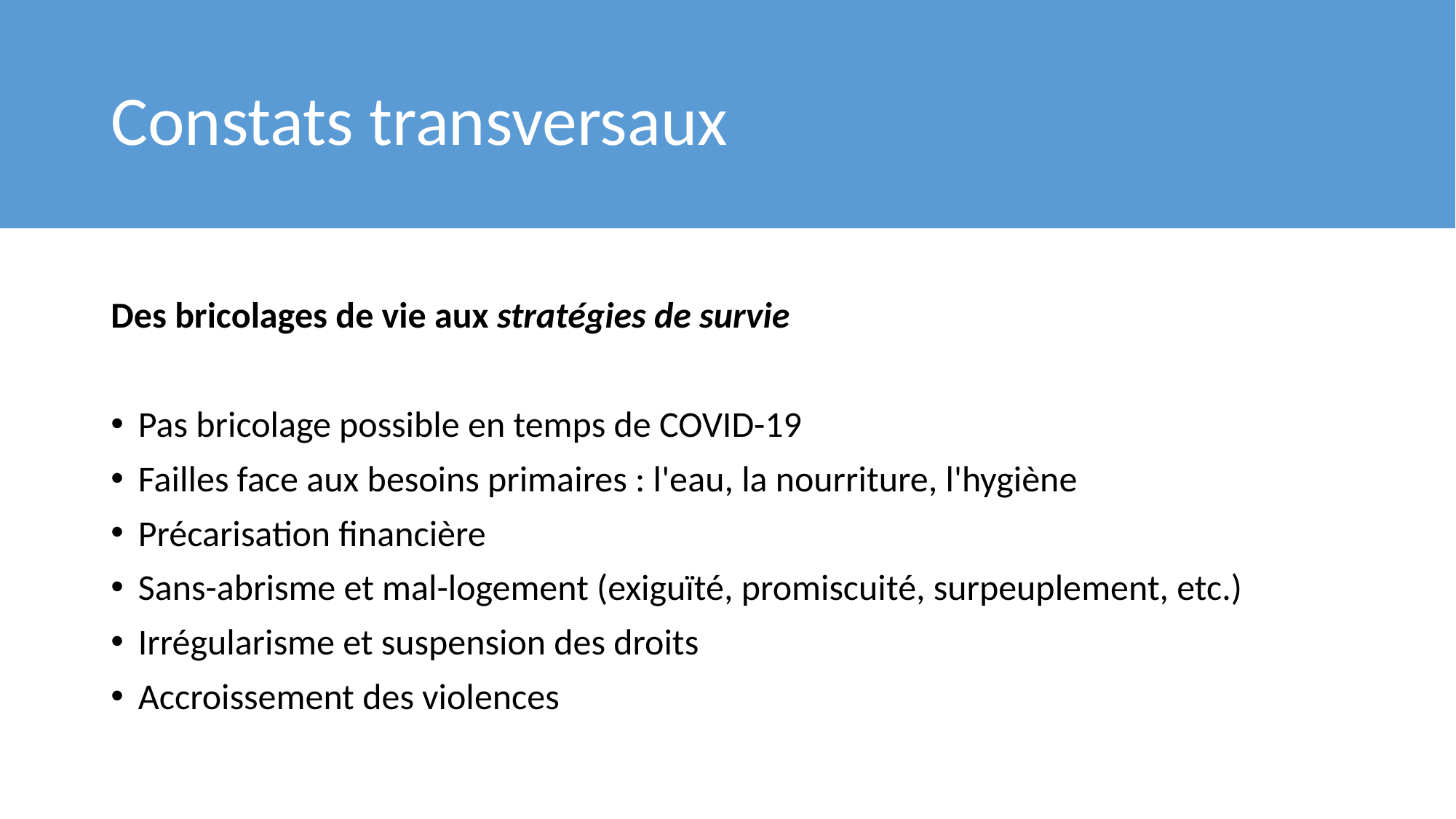

# Constats transversaux
Des bricolages de vie aux stratégies de survie

Pas bricolage possible en temps de COVID-19
Failles face aux besoins primaires : l'eau, la nourriture, l'hygiène
Précarisation financière
Sans-abrisme et mal-logement (exiguïté, promiscuité, surpeuplement, etc.)
Irrégularisme et suspension des droits
Accroissement des violences